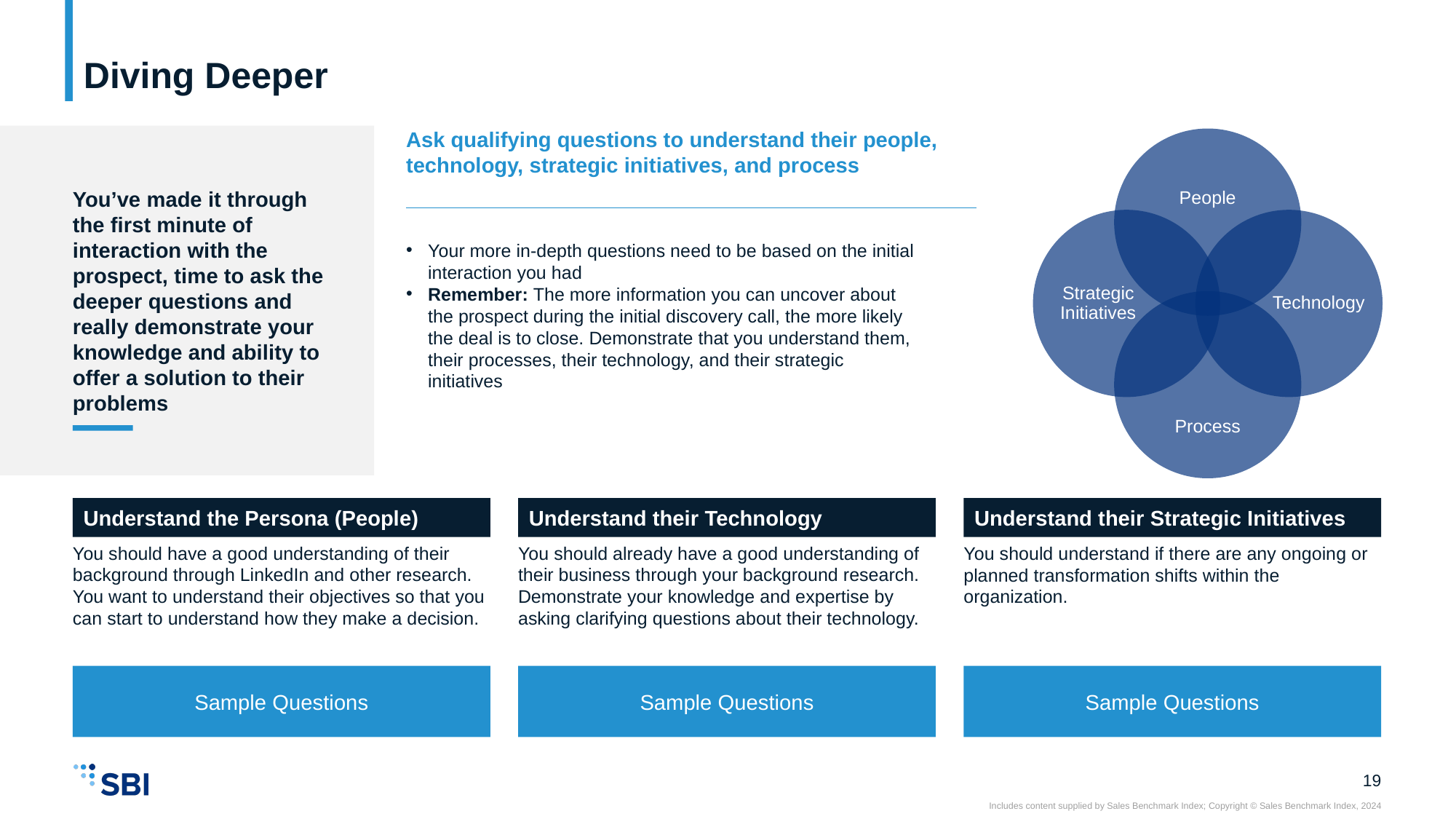

# Diving Deeper

Ask qualifying questions to understand their people, technology, strategic initiatives, and process
Your more in-depth questions need to be based on the initial interaction you had
Remember: The more information you can uncover about the prospect during the initial discovery call, the more likely the deal is to close. Demonstrate that you understand them, their processes, their technology, and their strategic initiatives

You’ve made it through the first minute of interaction with the prospect, time to ask the deeper questions and really demonstrate your knowledge and ability to offer a solution to their problems

People
Strategic Initiatives
Technology
Process
Understand the Persona (People)
Understand their Technology
Understand their Strategic Initiatives
You should have a good understanding of their background through LinkedIn and other research. You want to understand their objectives so that you can start to understand how they make a decision.
You should already have a good understanding of their business through your background research. Demonstrate your knowledge and expertise by asking clarifying questions about their technology.
You should understand if there are any ongoing or planned transformation shifts within the organization.

Sample Questions
Sample Questions
Sample Questions